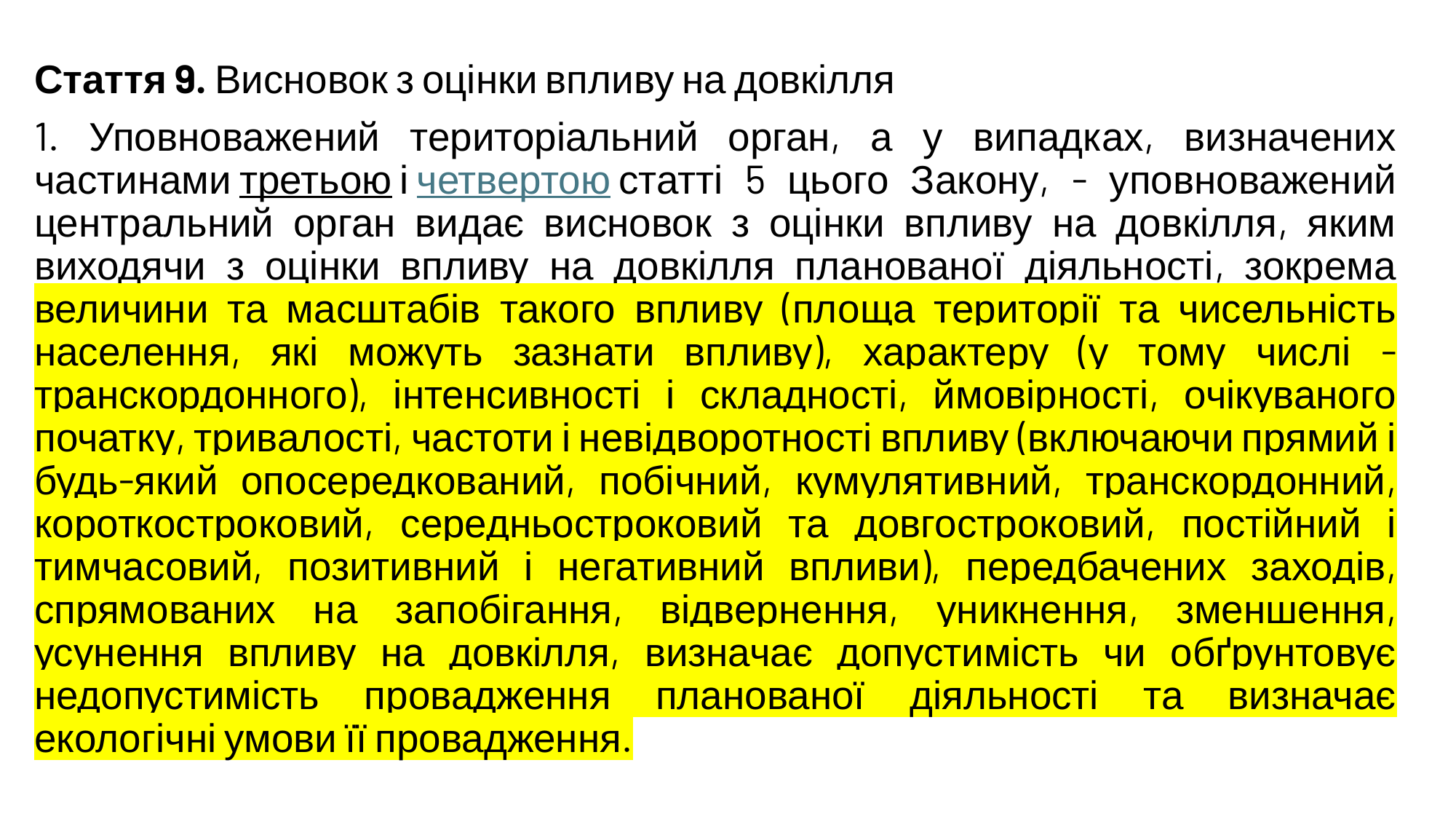

Стаття 9. Висновок з оцінки впливу на довкілля
1. Уповноважений територіальний орган, а у випадках, визначених частинами третьою і четвертою статті 5 цього Закону, - уповноважений центральний орган видає висновок з оцінки впливу на довкілля, яким виходячи з оцінки впливу на довкілля планованої діяльності, зокрема величини та масштабів такого впливу (площа території та чисельність населення, які можуть зазнати впливу), характеру (у тому числі - транскордонного), інтенсивності і складності, ймовірності, очікуваного початку, тривалості, частоти і невідворотності впливу (включаючи прямий і будь-який опосередкований, побічний, кумулятивний, транскордонний, короткостроковий, середньостроковий та довгостроковий, постійний і тимчасовий, позитивний і негативний впливи), передбачених заходів, спрямованих на запобігання, відвернення, уникнення, зменшення, усунення впливу на довкілля, визначає допустимість чи обґрунтовує недопустимість провадження планованої діяльності та визначає екологічні умови її провадження.